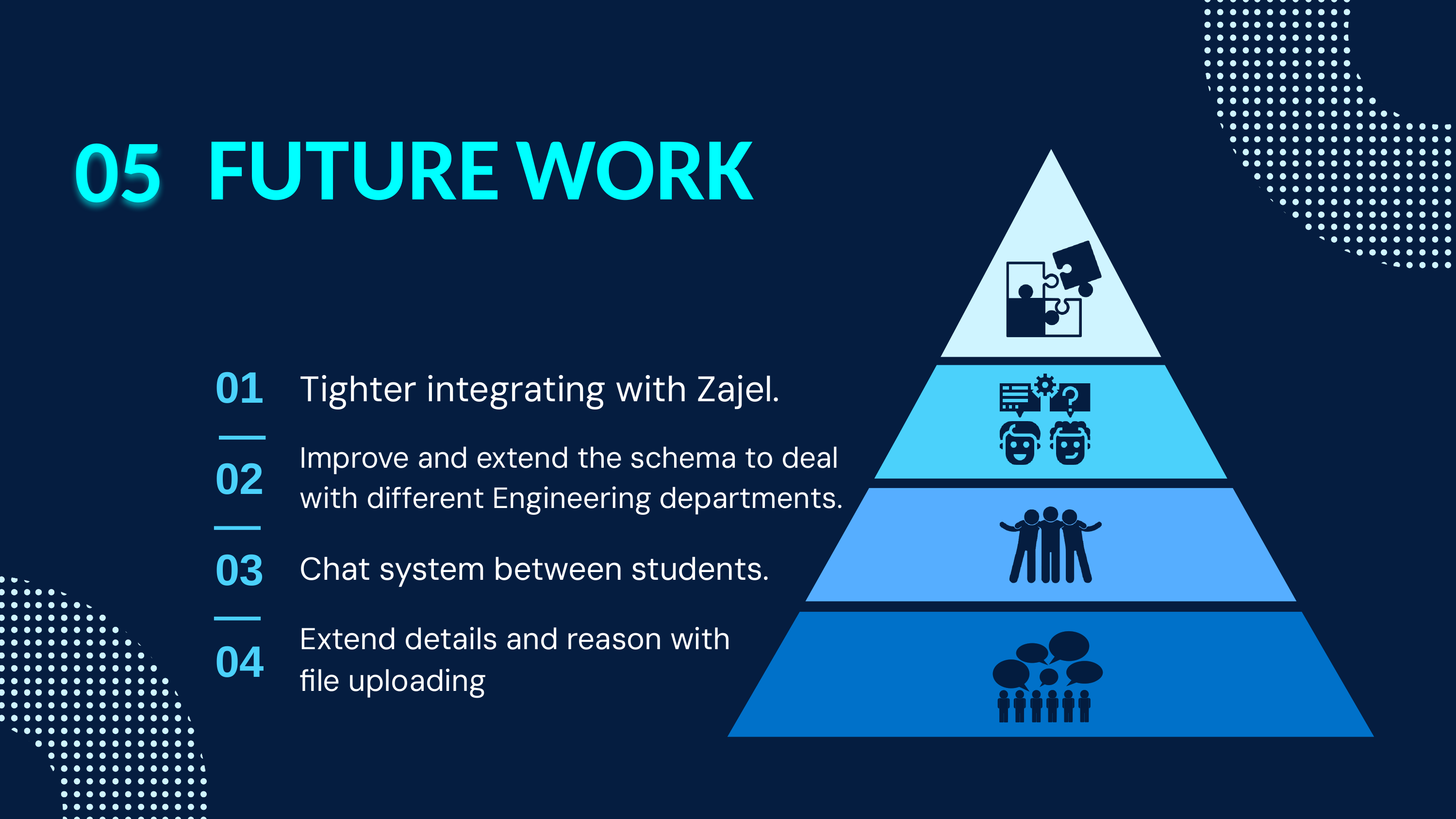

05
FUTURE WORK

01
Tighter integrating with Zajel.

Improve and extend the schema to deal with different Engineering departments.

02

03
Chat system between students.

Extend details and reason with file uploading

04